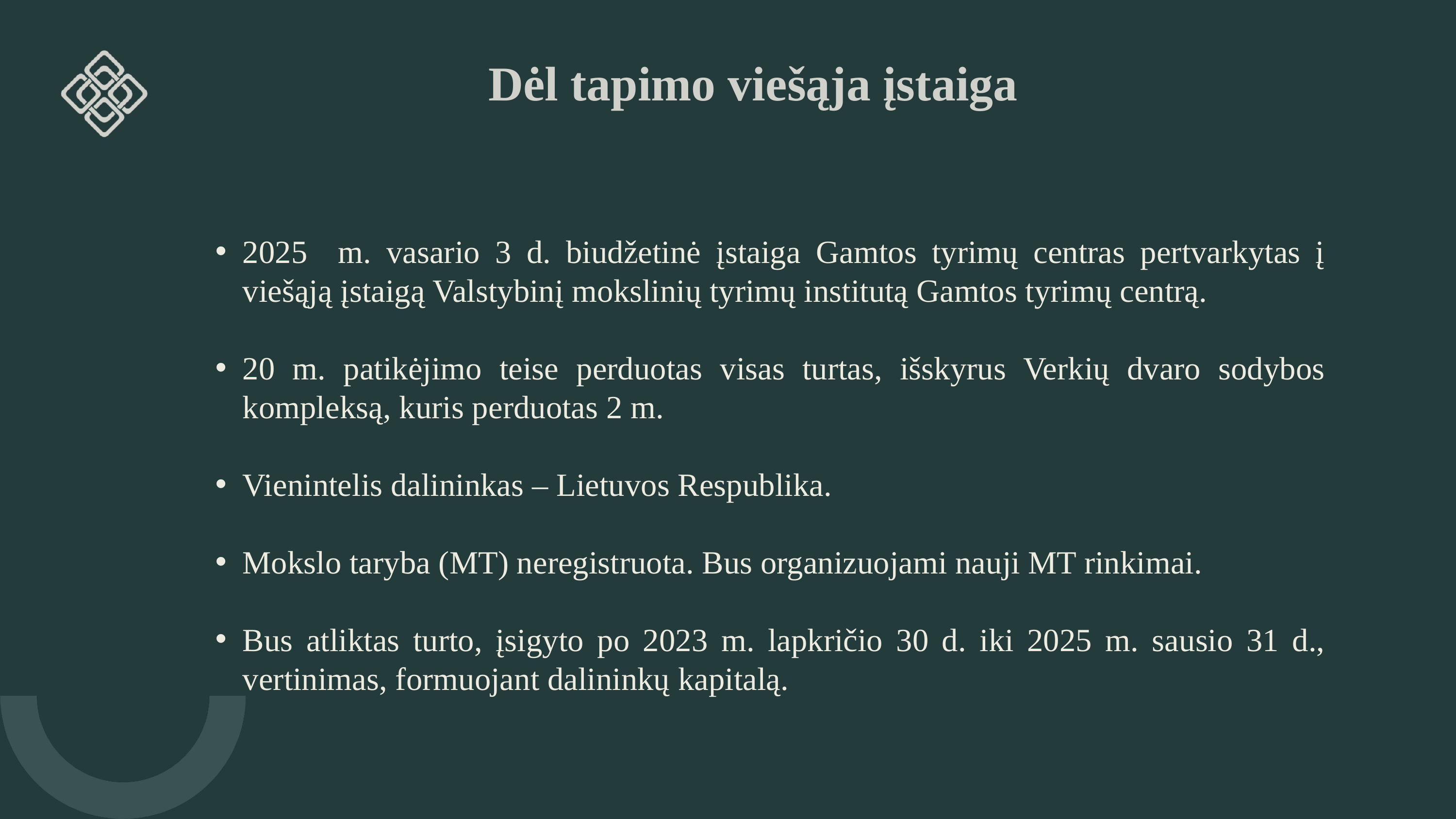

Dėl tapimo viešąja įstaiga
2025  m. vasario 3 d. biudžetinė įstaiga Gamtos tyrimų centras pertvarkytas į viešąją įstaigą Valstybinį mokslinių tyrimų institutą Gamtos tyrimų centrą.

20 m. patikėjimo teise perduotas visas turtas, išskyrus Verkių dvaro sodybos kompleksą, kuris perduotas 2 m.

Vienintelis dalininkas – Lietuvos Respublika.

Mokslo taryba (MT) neregistruota. Bus organizuojami nauji MT rinkimai.

Bus atliktas turto, įsigyto po 2023 m. lapkričio 30 d. iki 2025 m. sausio 31 d., vertinimas, formuojant dalininkų kapitalą.